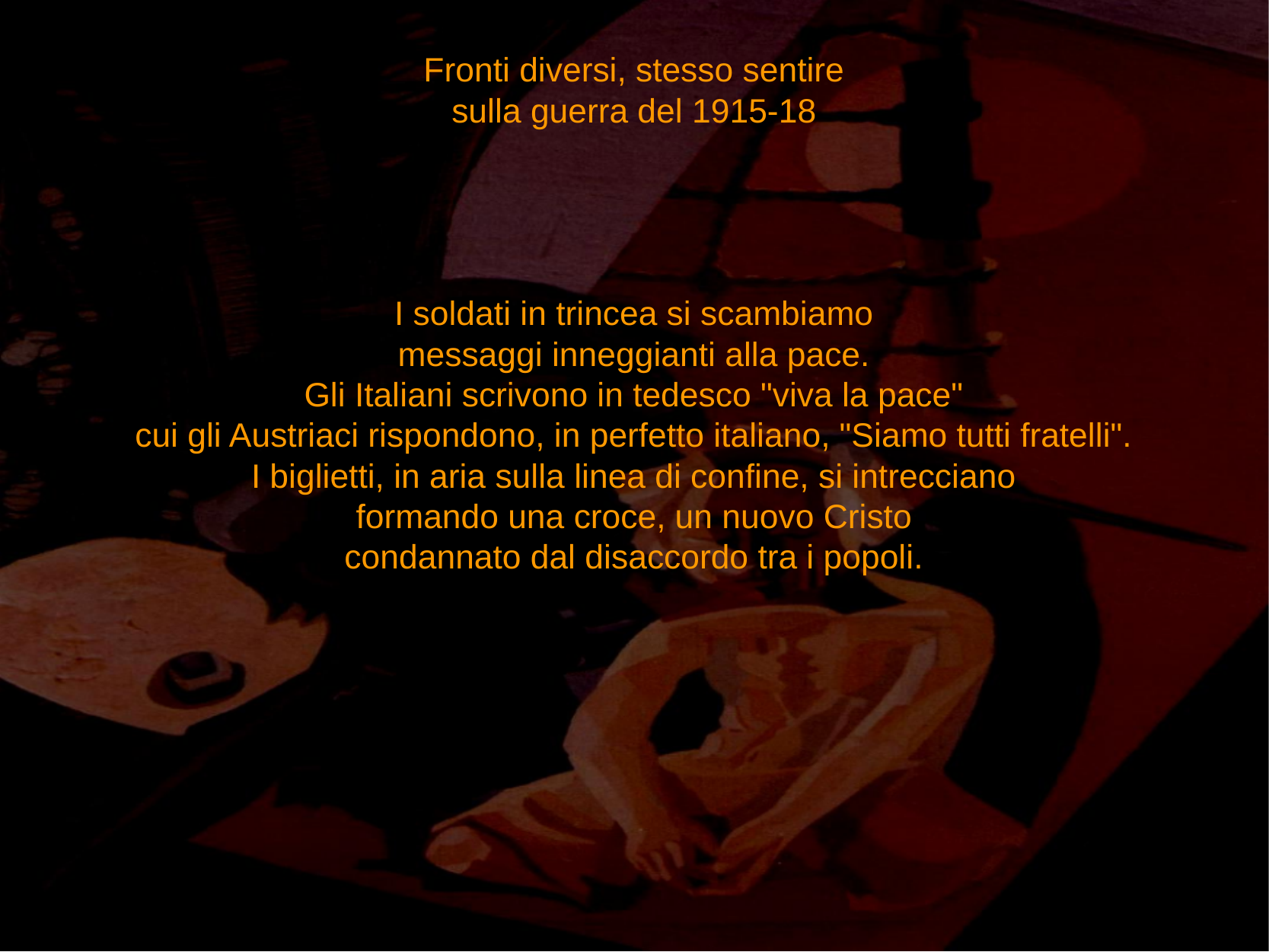

# Fronti diversi, stesso sentire
sulla guerra del 1915-18

I soldati in trincea si scambiamo
messaggi inneggianti alla pace.
Gli Italiani scrivono in tedesco "viva la pace"
cui gli Austriaci rispondono, in perfetto italiano, "Siamo tutti fratelli".
I biglietti, in aria sulla linea di confine, si intrecciano
formando una croce, un nuovo Cristo
condannato dal disaccordo tra i popoli.
IiI
""